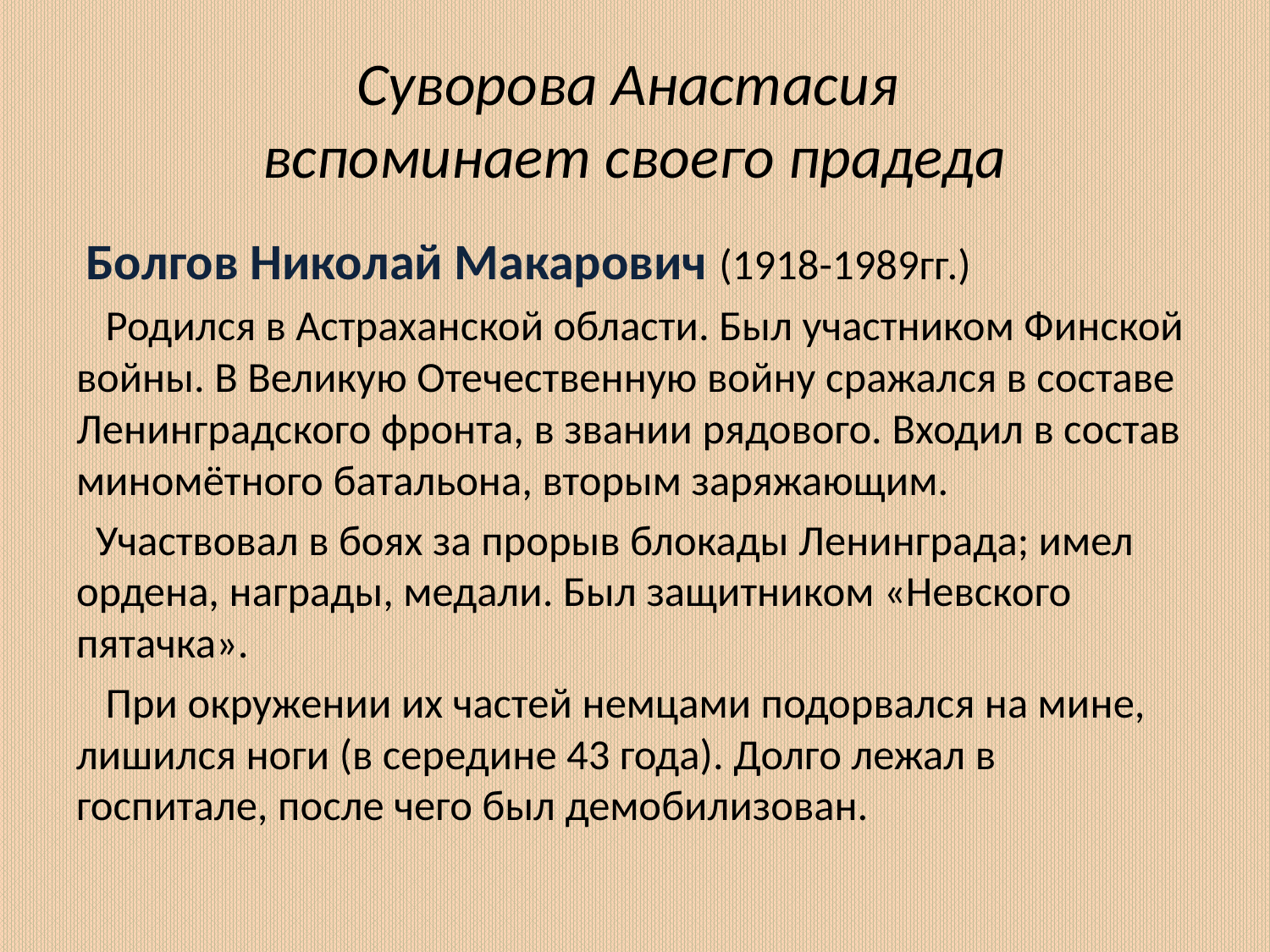

# Суворова Анастасия вспоминает своего прадеда
 Болгов Николай Макарович (1918-1989гг.)
   Родился в Астраханской области. Был участником Финской войны. В Великую Отечественную войну сражался в составе Ленинградского фронта, в звании рядового. Входил в состав миномётного батальона, вторым заряжающим.
  Участвовал в боях за прорыв блокады Ленинграда; имел ордена, награды, медали. Был защитником «Невского пятачка».
   При окружении их частей немцами подорвался на мине, лишился ноги (в середине 43 года). Долго лежал в госпитале, после чего был демобилизован.